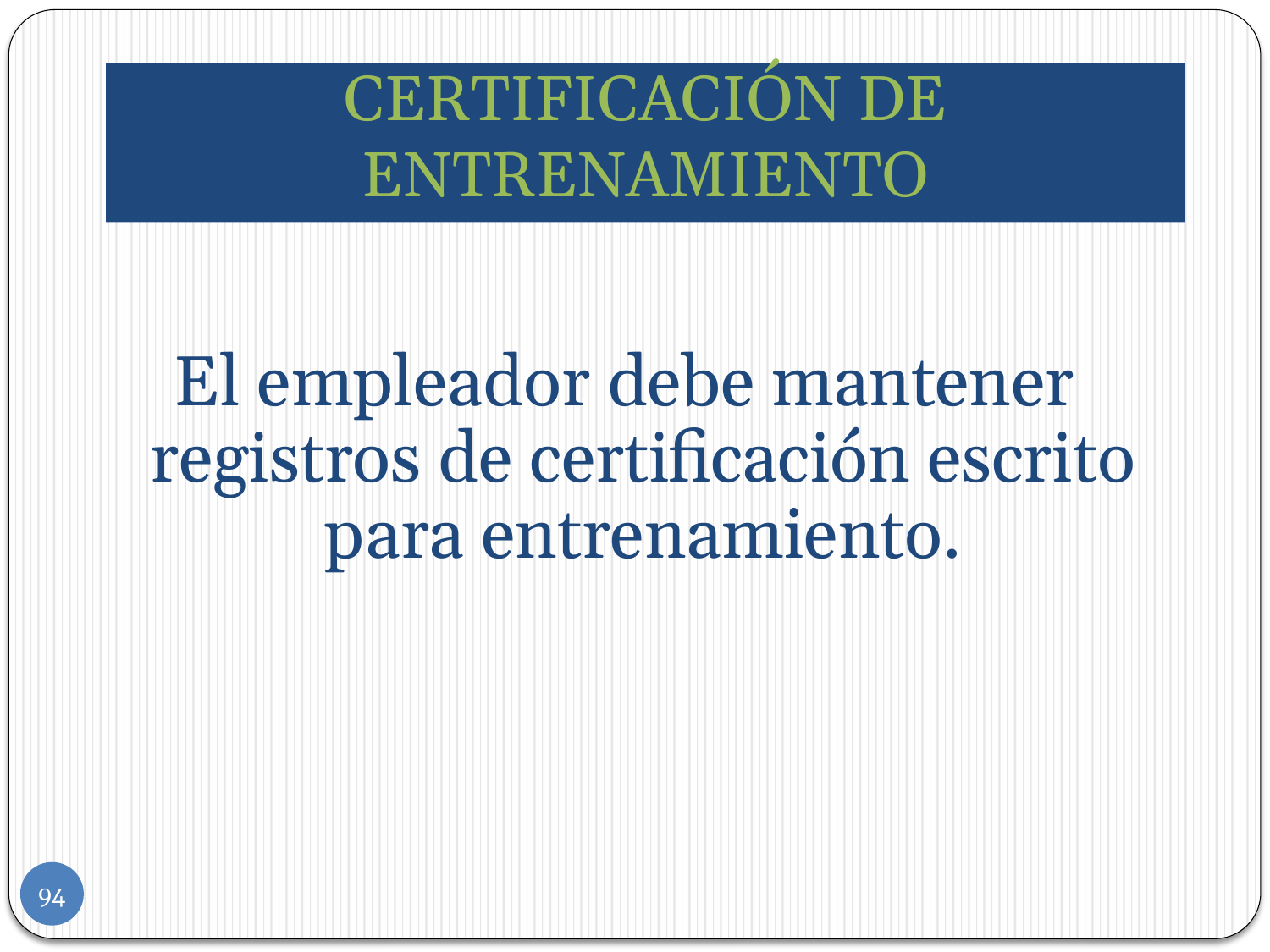

# CERTIFICACIÓN DE ENTRENAMIENTO
El empleador debe mantener registros de certificación escrito para entrenamiento.
94